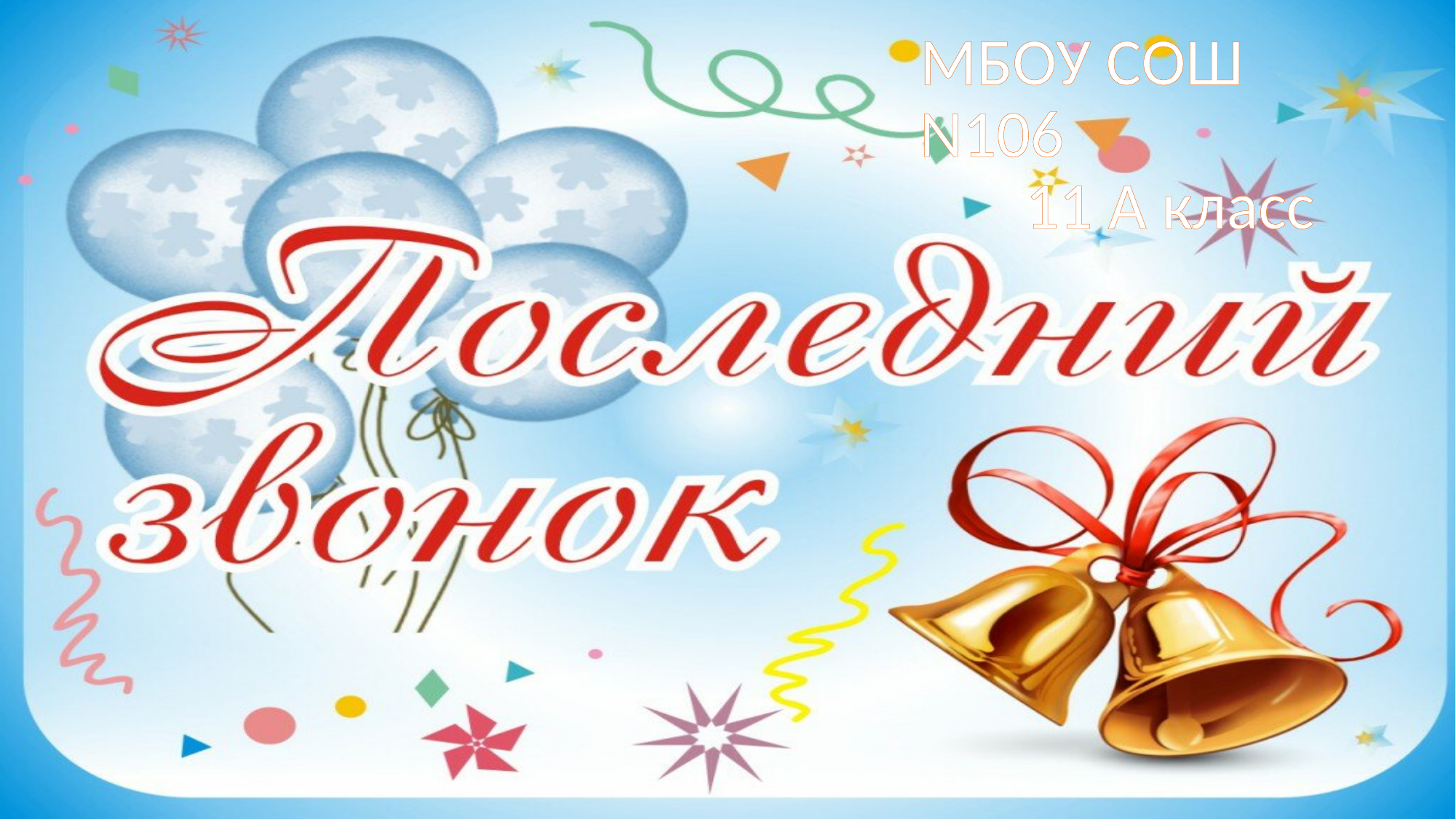

# МБОУ СОШ N106 11 А класс